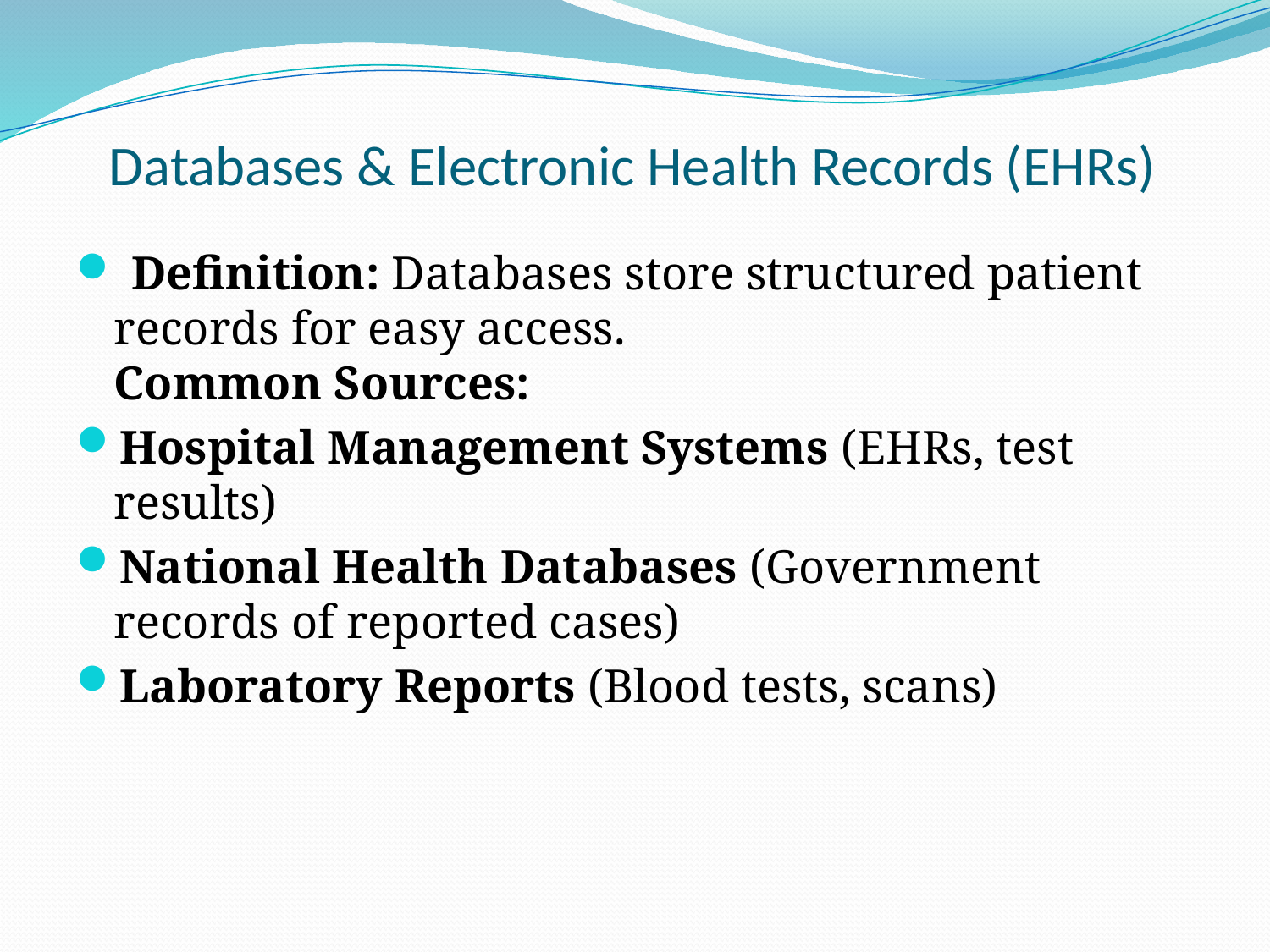

# Databases & Electronic Health Records (EHRs)
 Definition: Databases store structured patient records for easy access.
Common Sources:
Hospital Management Systems (EHRs, test results)
National Health Databases (Government records of reported cases)
Laboratory Reports (Blood tests, scans)